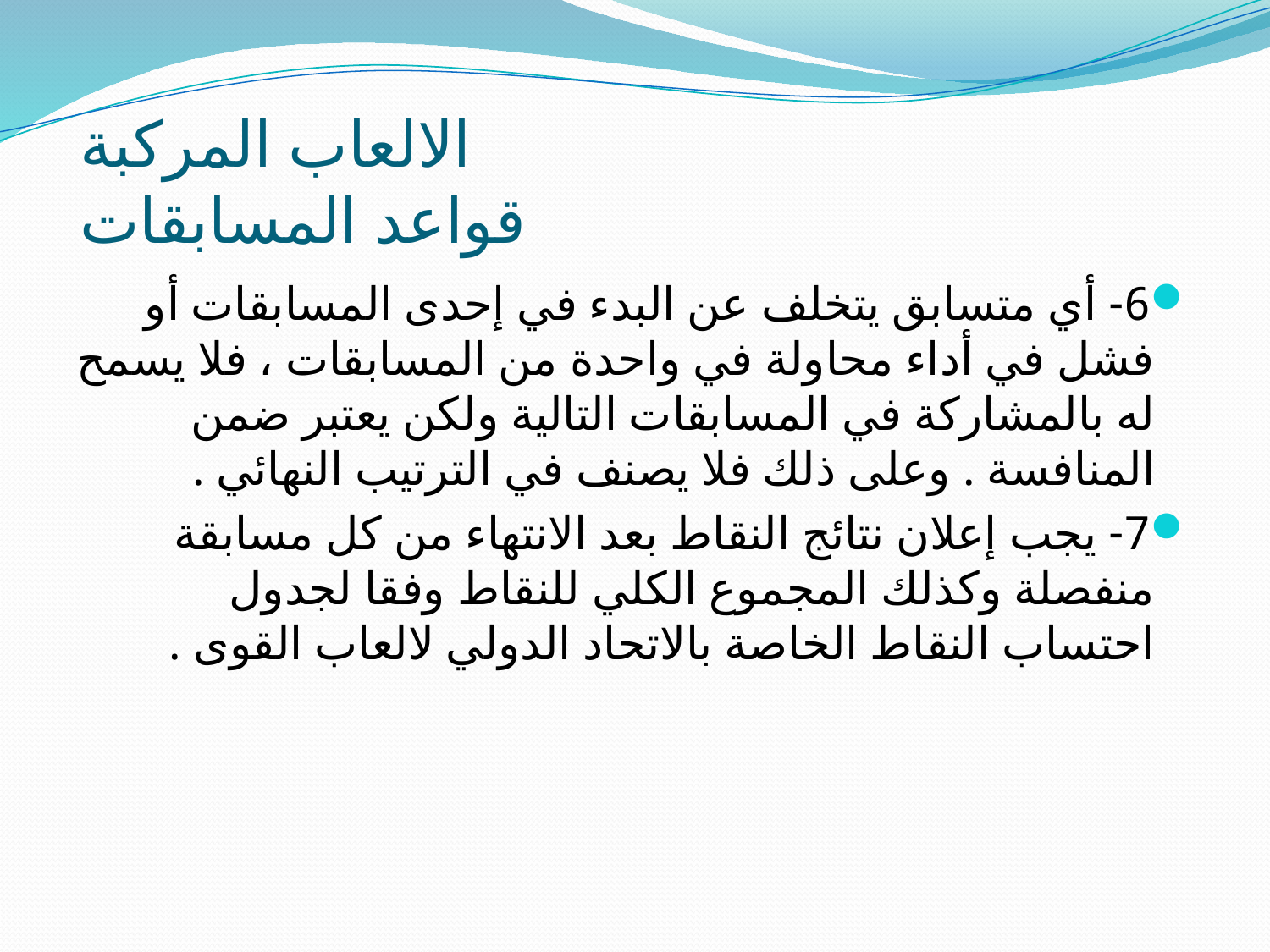

# الالعاب المركبة قواعد المسابقات
6- أي متسابق يتخلف عن البدء في إحدى المسابقات أو فشل في أداء محاولة في واحدة من المسابقات ، فلا يسمح له بالمشاركة في المسابقات التالية ولكن يعتبر ضمن المنافسة . وعلى ذلك فلا يصنف في الترتيب النهائي .
7- يجب إعلان نتائج النقاط بعد الانتهاء من كل مسابقة منفصلة وكذلك المجموع الكلي للنقاط وفقا لجدول احتساب النقاط الخاصة بالاتحاد الدولي لالعاب القوى .